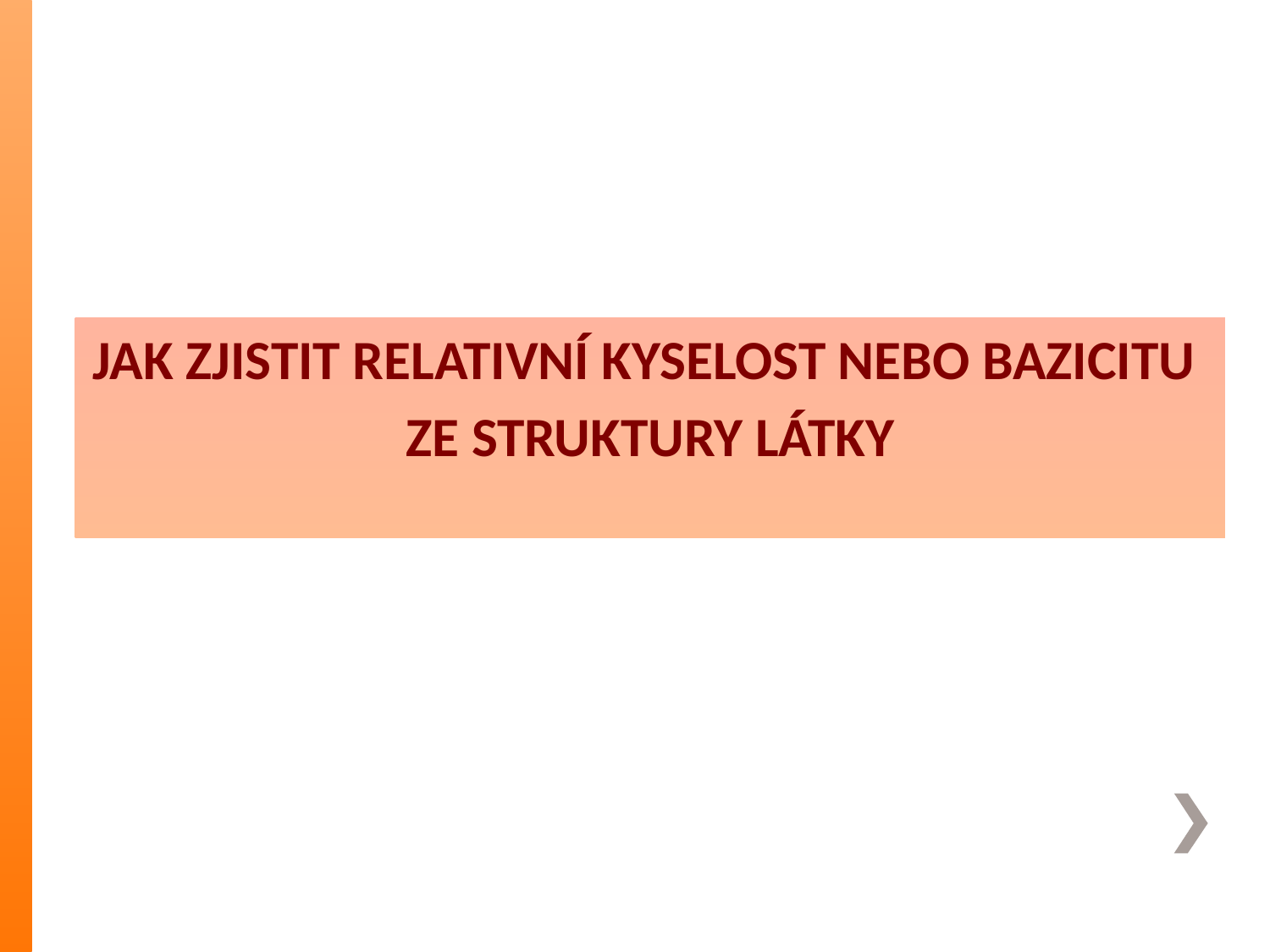

Jak zjistit relativní kyselost nebo bazicitu
ze struktury látky